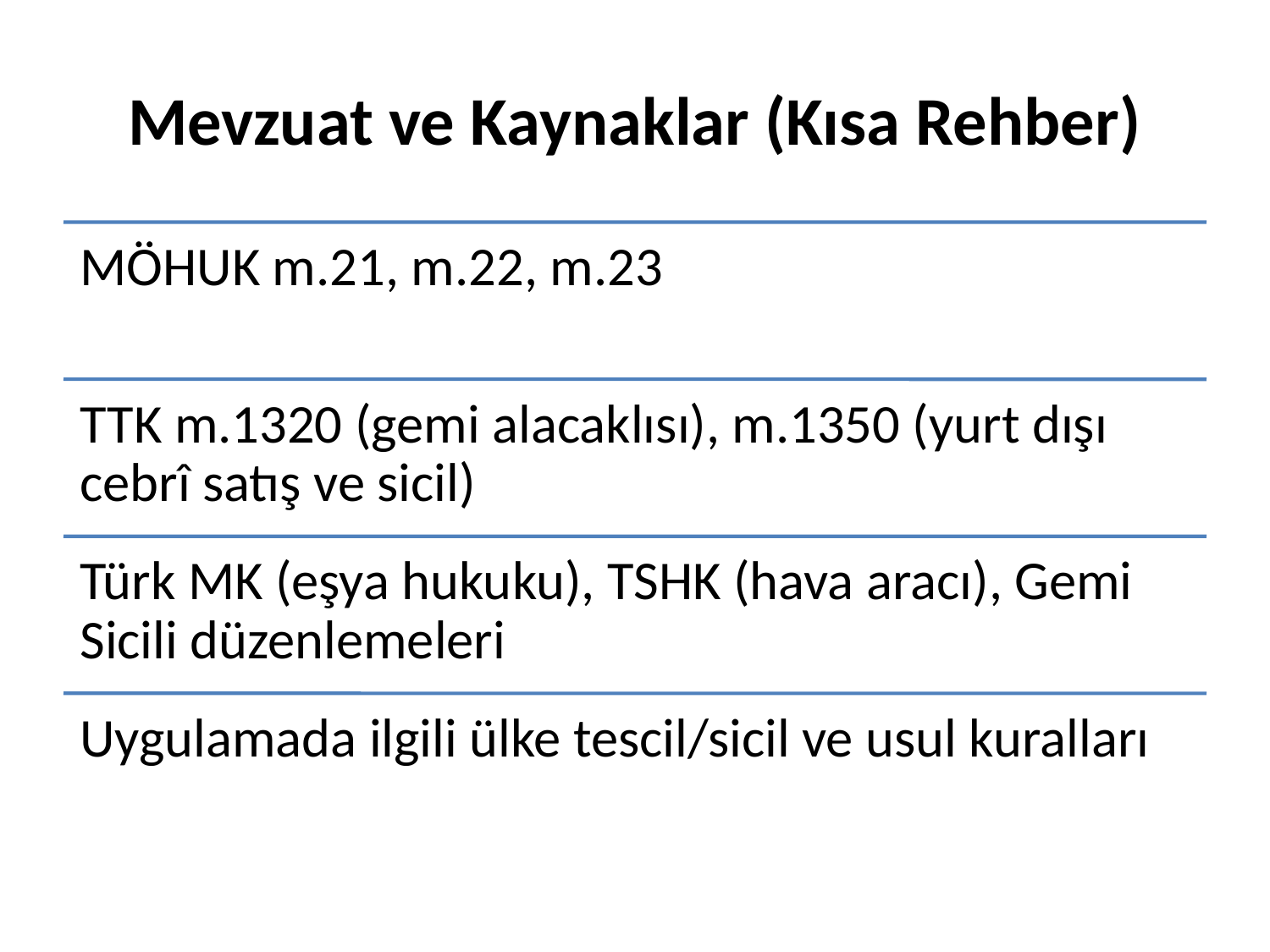

# Mevzuat ve Kaynaklar (Kısa Rehber)
MÖHUK m.21, m.22, m.23
TTK m.1320 (gemi alacaklısı), m.1350 (yurt dışı cebrî satış ve sicil)
Türk MK (eşya hukuku), TSHK (hava aracı), Gemi Sicili düzenlemeleri
Uygulamada ilgili ülke tescil/sicil ve usul kuralları